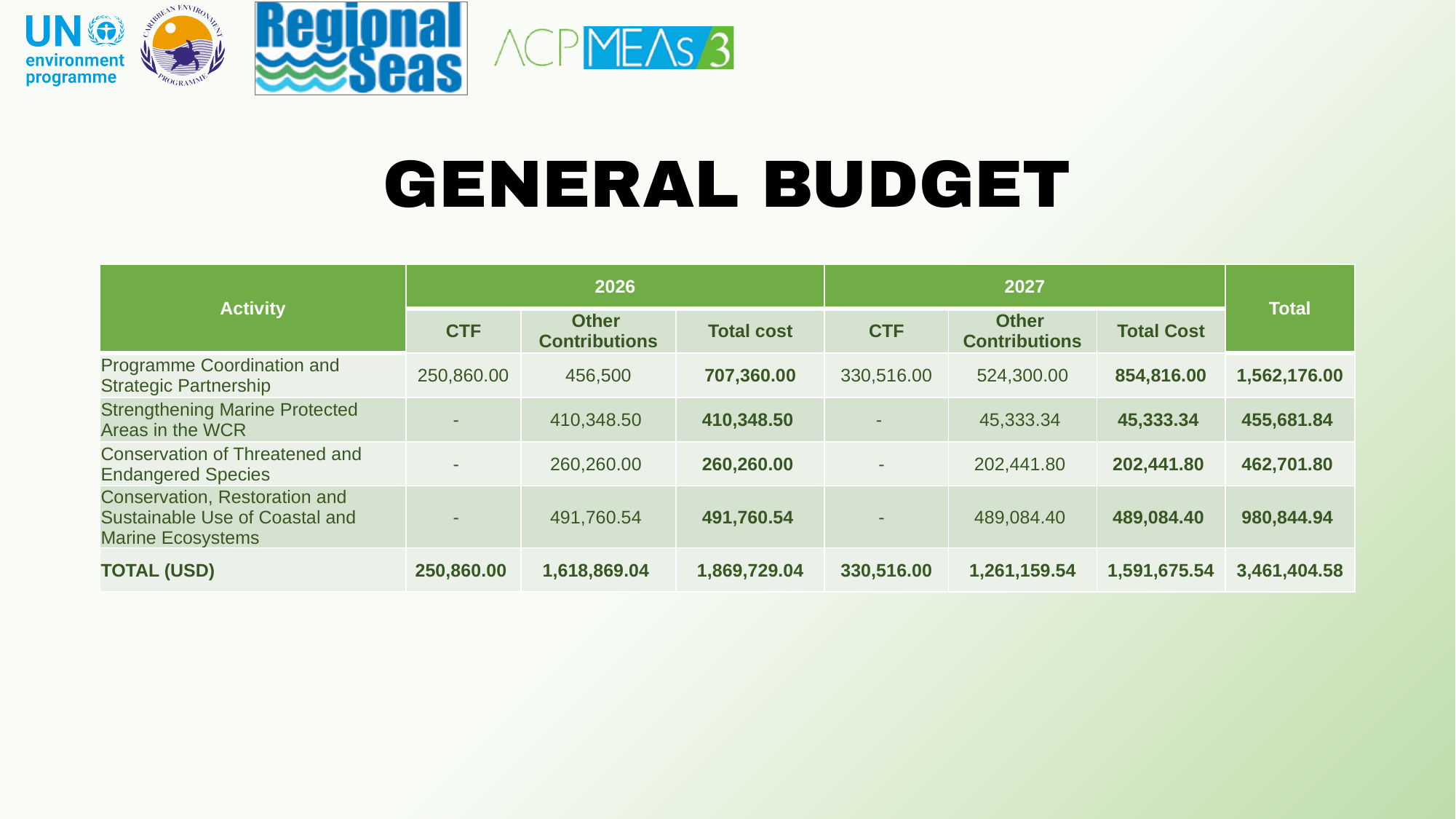

# GENERAL BUDGET
| Activity | 2026 |  |  | 2027 |  |  | Total |
| --- | --- | --- | --- | --- | --- | --- | --- |
|  | CTF | Other Contributions | Total cost | CTF | Other Contributions | Total Cost |  |
| Programme Coordination and Strategic Partnership | 250,860.00 | 456,500 | 707,360.00 | 330,516.00 | 524,300.00 | 854,816.00 | 1,562,176.00 |
| Strengthening Marine Protected Areas in the WCR | - | 410,348.50 | 410,348.50 | - | 45,333.34 | 45,333.34 | 455,681.84 |
| Conservation of Threatened and Endangered Species | - | 260,260.00 | 260,260.00 | - | 202,441.80 | 202,441.80 | 462,701.80 |
| Conservation, Restoration and Sustainable Use of Coastal and Marine Ecosystems | - | 491,760.54 | 491,760.54 | - | 489,084.40 | 489,084.40 | 980,844.94 |
| TOTAL (USD) | 250,860.00 | 1,618,869.04 | 1,869,729.04 | 330,516.00 | 1,261,159.54 | 1,591,675.54 | 3,461,404.58 |